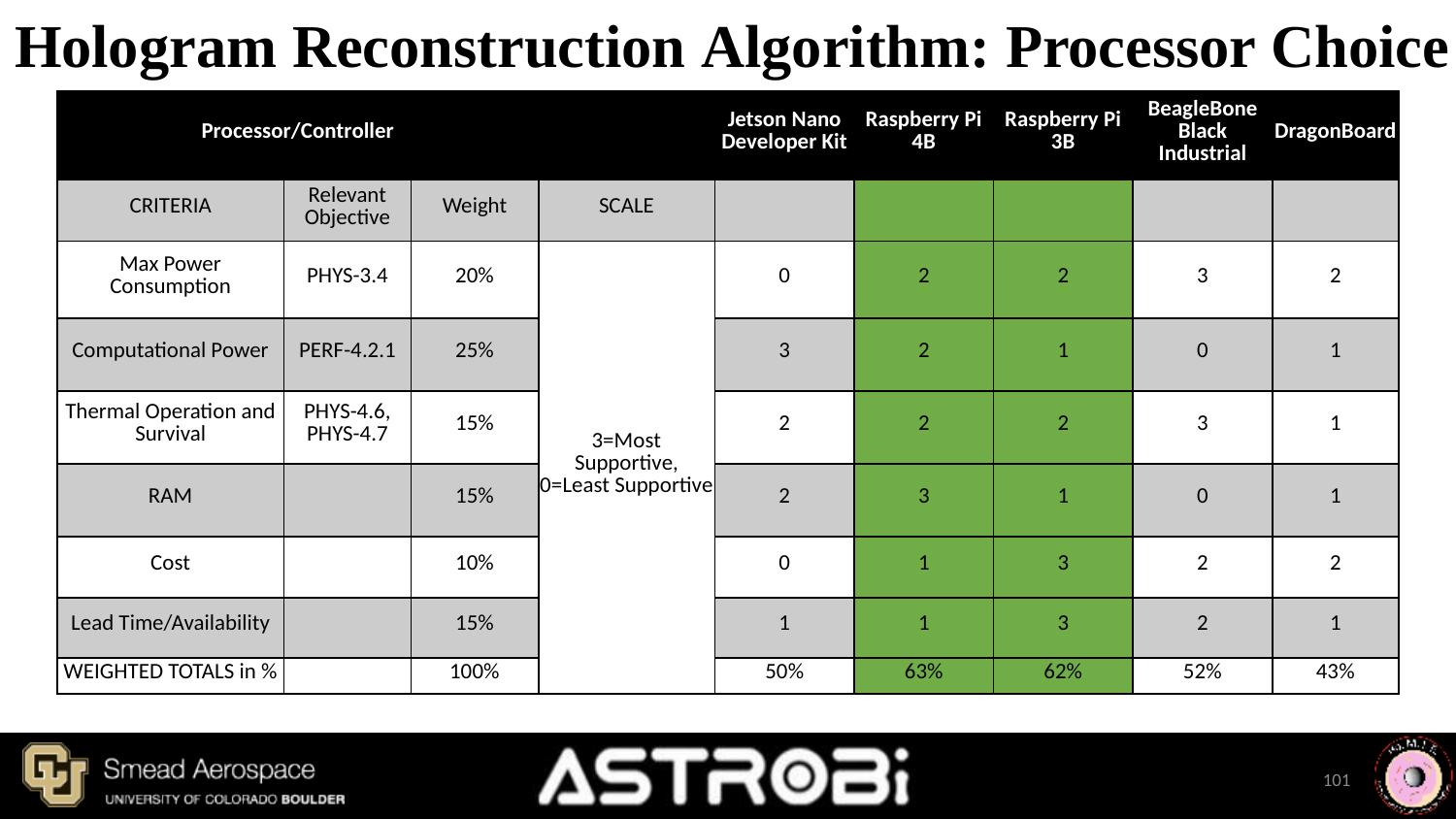

# Hologram Reconstruction Algorithm: Processor Choice
| Processor/Controller |  |  |  | Jetson Nano Developer Kit | Raspberry Pi 4B | Raspberry Pi 3B | BeagleBone Black Industrial | DragonBoard |
| --- | --- | --- | --- | --- | --- | --- | --- | --- |
| CRITERIA | Relevant Objective | Weight | SCALE |  |  |  |  |  |
| Max Power Consumption | PHYS-3.4 | 20% | 3=Most Supportive, 0=Least Supportive | 0 | 2 | 2 | 3 | 2 |
| Computational Power | PERF-4.2.1 | 25% |  | 3 | 2 | 1 | 0 | 1 |
| Thermal Operation and Survival | PHYS-4.6, PHYS-4.7 | 15% |  | 2 | 2 | 2 | 3 | 1 |
| RAM |  | 15% |  | 2 | 3 | 1 | 0 | 1 |
| Cost |  | 10% |  | 0 | 1 | 3 | 2 | 2 |
| Lead Time/Availability |  | 15% |  | 1 | 1 | 3 | 2 | 1 |
| WEIGHTED TOTALS in % |  | 100% |  | 50% | 63% | 62% | 52% | 43% |
101